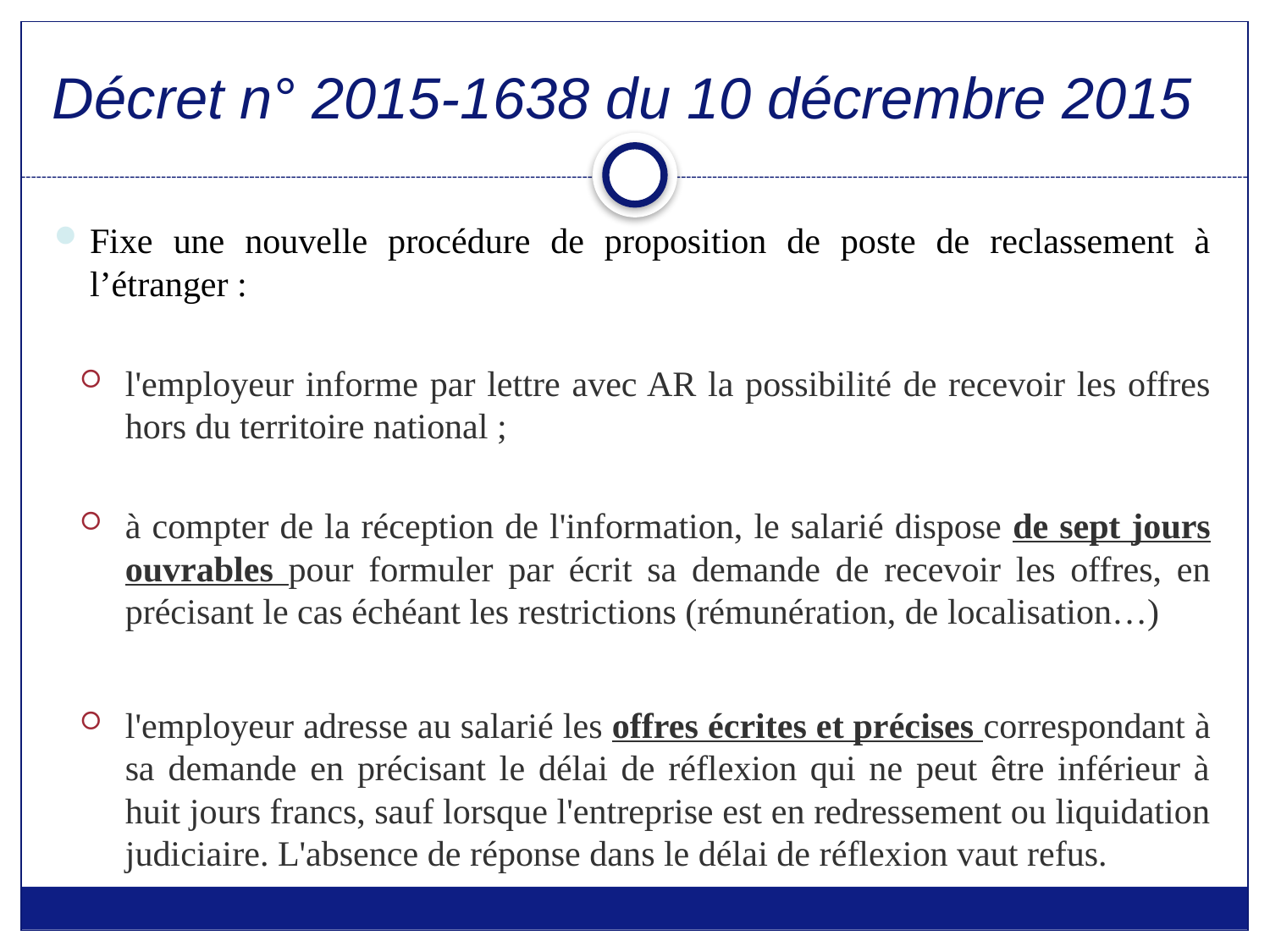

# Décret n° 2015-1638 du 10 décrembre 2015
Fixe une nouvelle procédure de proposition de poste de reclassement à l’étranger :

l'employeur informe par lettre avec AR la possibilité de recevoir les offres hors du territoire national ;

à compter de la réception de l'information, le salarié dispose de sept jours ouvrables pour formuler par écrit sa demande de recevoir les offres, en précisant le cas échéant les restrictions (rémunération, de localisation…)

l'employeur adresse au salarié les offres écrites et précises correspondant à sa demande en précisant le délai de réflexion qui ne peut être inférieur à huit jours francs, sauf lorsque l'entreprise est en redressement ou liquidation judiciaire. L'absence de réponse dans le délai de réflexion vaut refus.